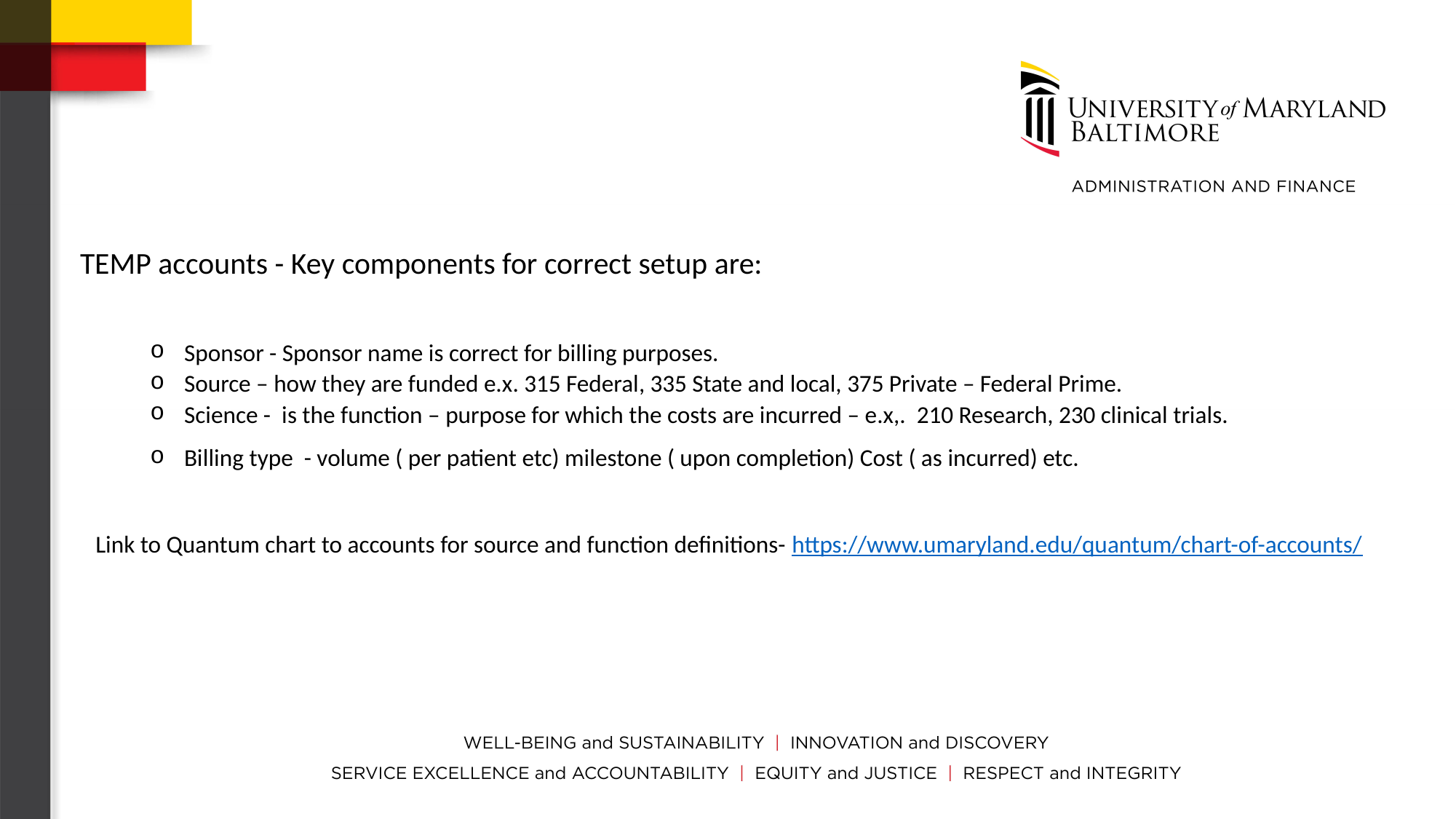

# TEMP accounts - Key components for correct setup are:

Sponsor - Sponsor name is correct for billing purposes.
Source – how they are funded e.x. 315 Federal, 335 State and local, 375 Private – Federal Prime.
Science -  is the function – purpose for which the costs are incurred – e.x,.  210 Research, 230 clinical trials.
Billing type  - volume ( per patient etc) milestone ( upon completion) Cost ( as incurred) etc.

Link to Quantum chart to accounts for source and function definitions- https://www.umaryland.edu/quantum/chart-of-accounts/